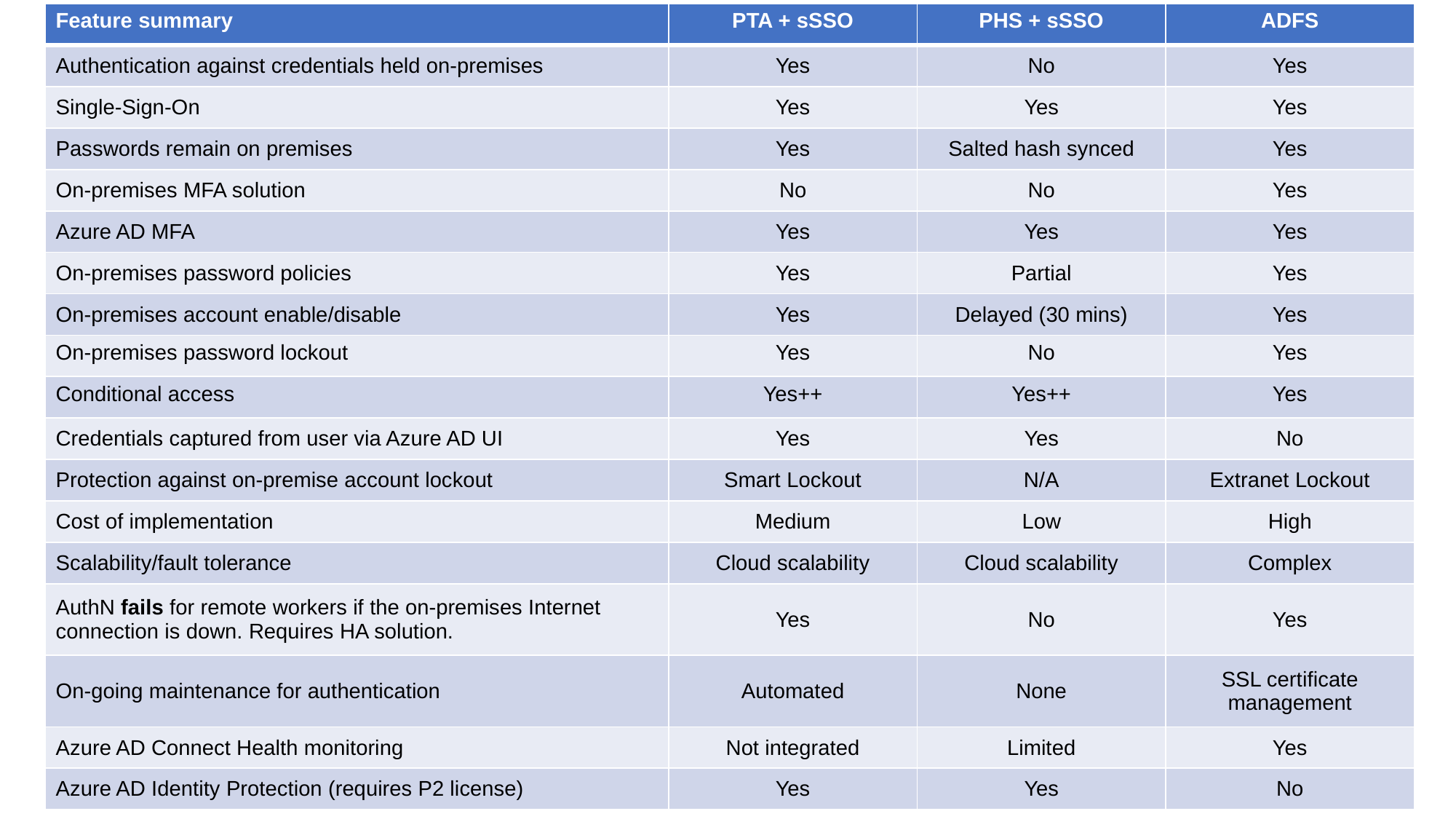

| Feature summary | PTA + sSSO | PHS + sSSO | ADFS |
| --- | --- | --- | --- |
| Authentication against credentials held on-premises | Yes | No | Yes |
| Single-Sign-On | Yes | Yes | Yes |
| Passwords remain on premises | Yes | Salted hash synced | Yes |
| On-premises MFA solution | No | No | Yes |
| Azure AD MFA | Yes | Yes | Yes |
| On-premises password policies | Yes | Partial | Yes |
| On-premises account enable/disable | Yes | Delayed (30 mins) | Yes |
| On-premises password lockout | Yes | No | Yes |
| Conditional access | Yes++ | Yes++ | Yes |
| Credentials captured from user via Azure AD UI | Yes | Yes | No |
| Protection against on-premise account lockout | Smart Lockout | N/A | Extranet Lockout |
| Cost of implementation | Medium | Low | High |
| Scalability/fault tolerance | Cloud scalability | Cloud scalability | Complex |
| AuthN fails for remote workers if the on-premises Internet connection is down. Requires HA solution. | Yes | No | Yes |
| On-going maintenance for authentication | Automated | None | SSL certificate management |
| Azure AD Connect Health monitoring | Not integrated | Limited | Yes |
| Azure AD Identity Protection (requires P2 license) | Yes | Yes | No |